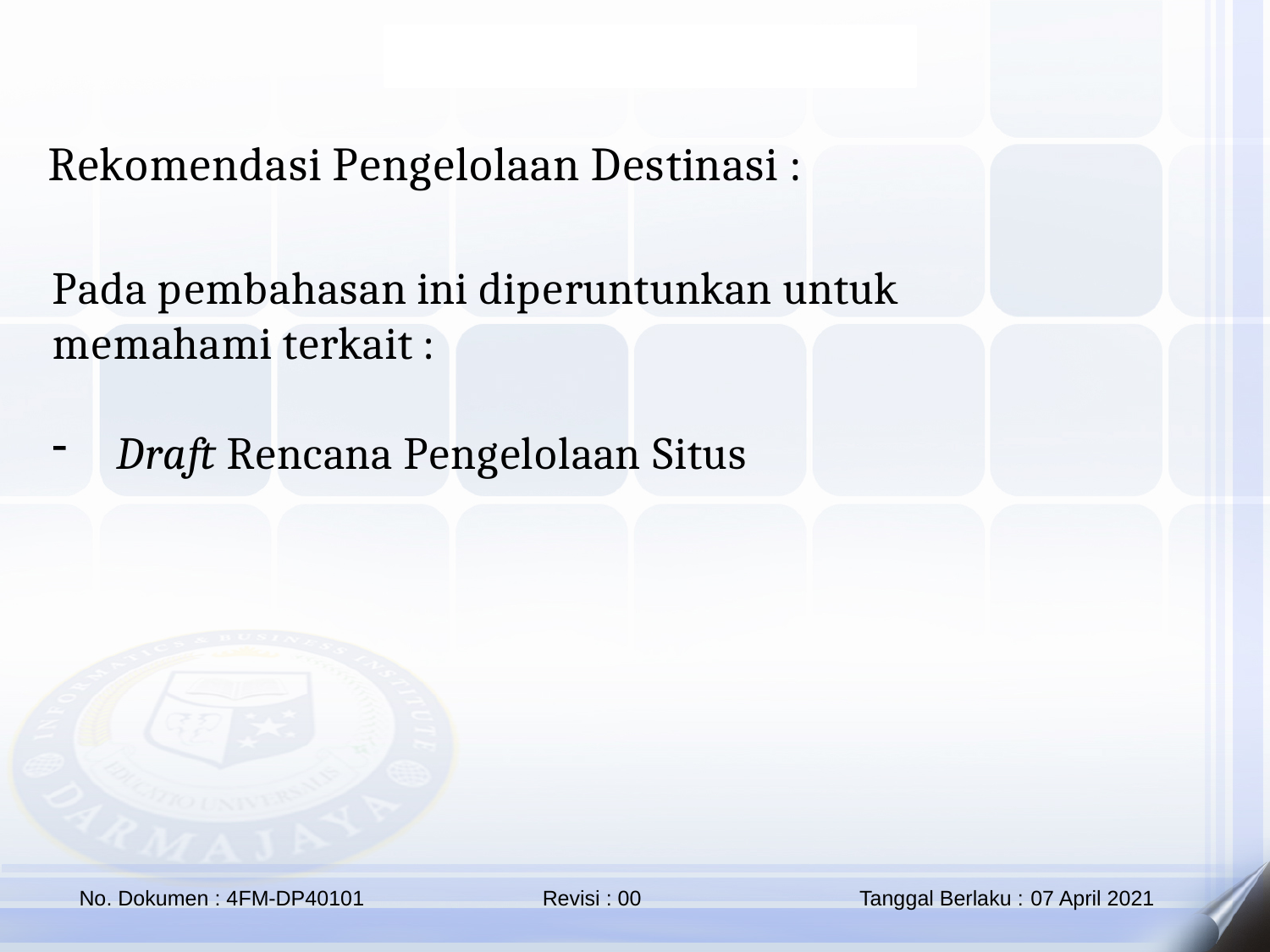

Rekomendasi Pengelolaan Destinasi :

Pada pembahasan ini diperuntunkan untuk
memahami terkait :

Draft Rencana Pengelolaan Situs